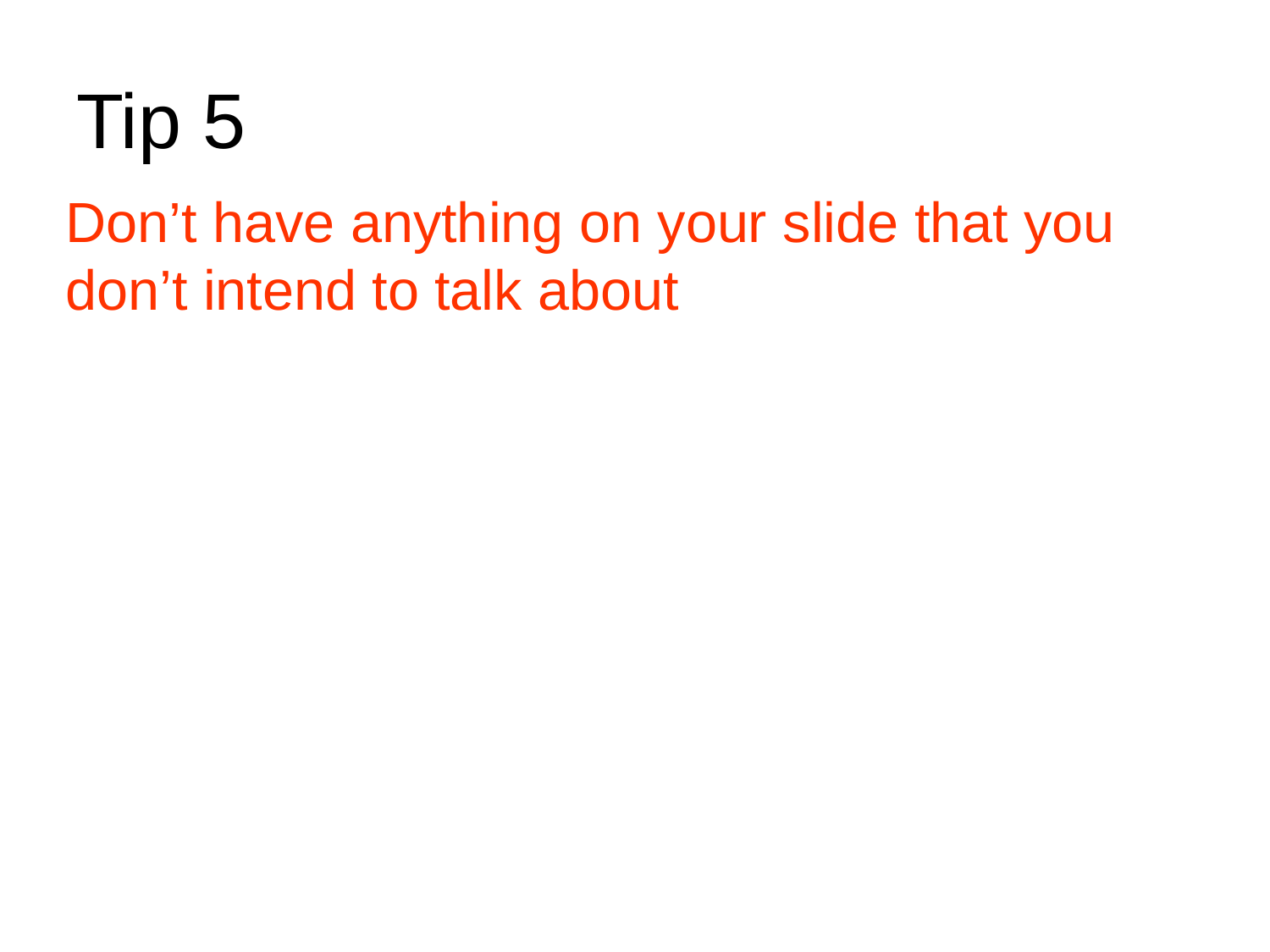

# Tip 5
Don’t have anything on your slide that you don’t intend to talk about